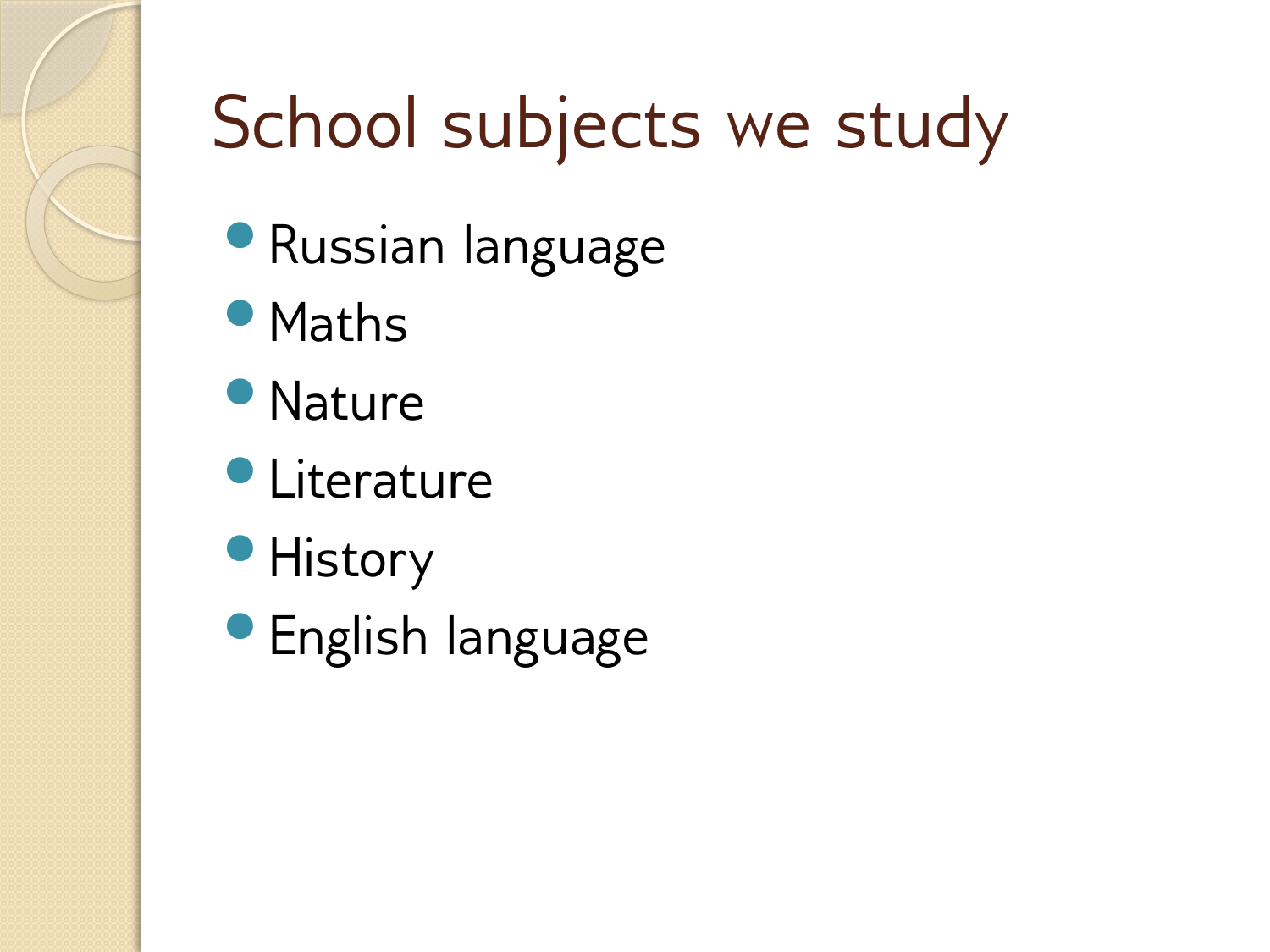

# School subjects we study
Russian language
Maths
Nature
Literature
History
English language